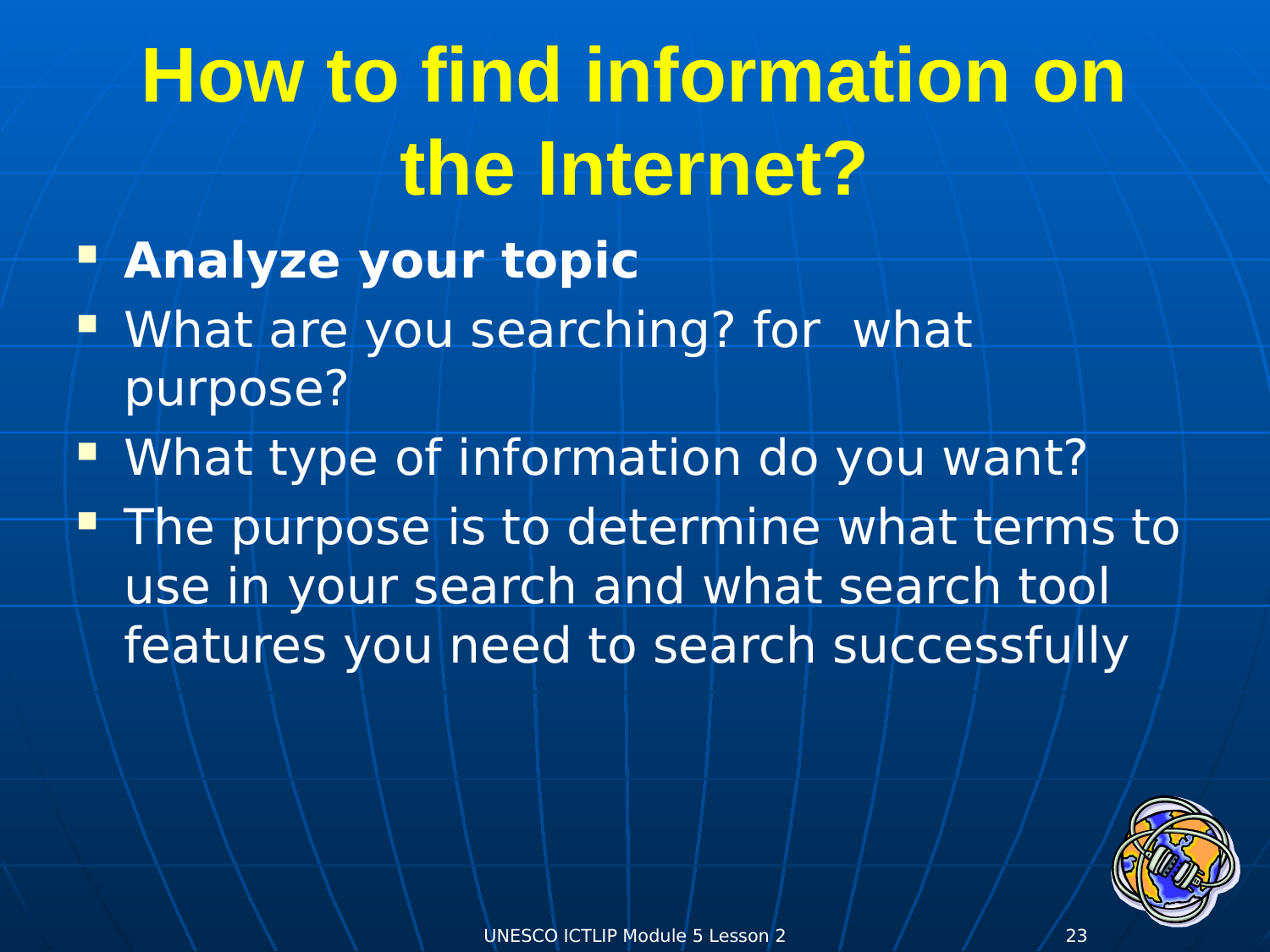

# How to find information on the Internet?
Analyze your topic
What are you searching? for  what purpose?
What type of information do you want?
The purpose is to determine what terms to use in your search and what search tool features you need to search successfully
UNESCO ICTLIP Module 5 Lesson 2
23